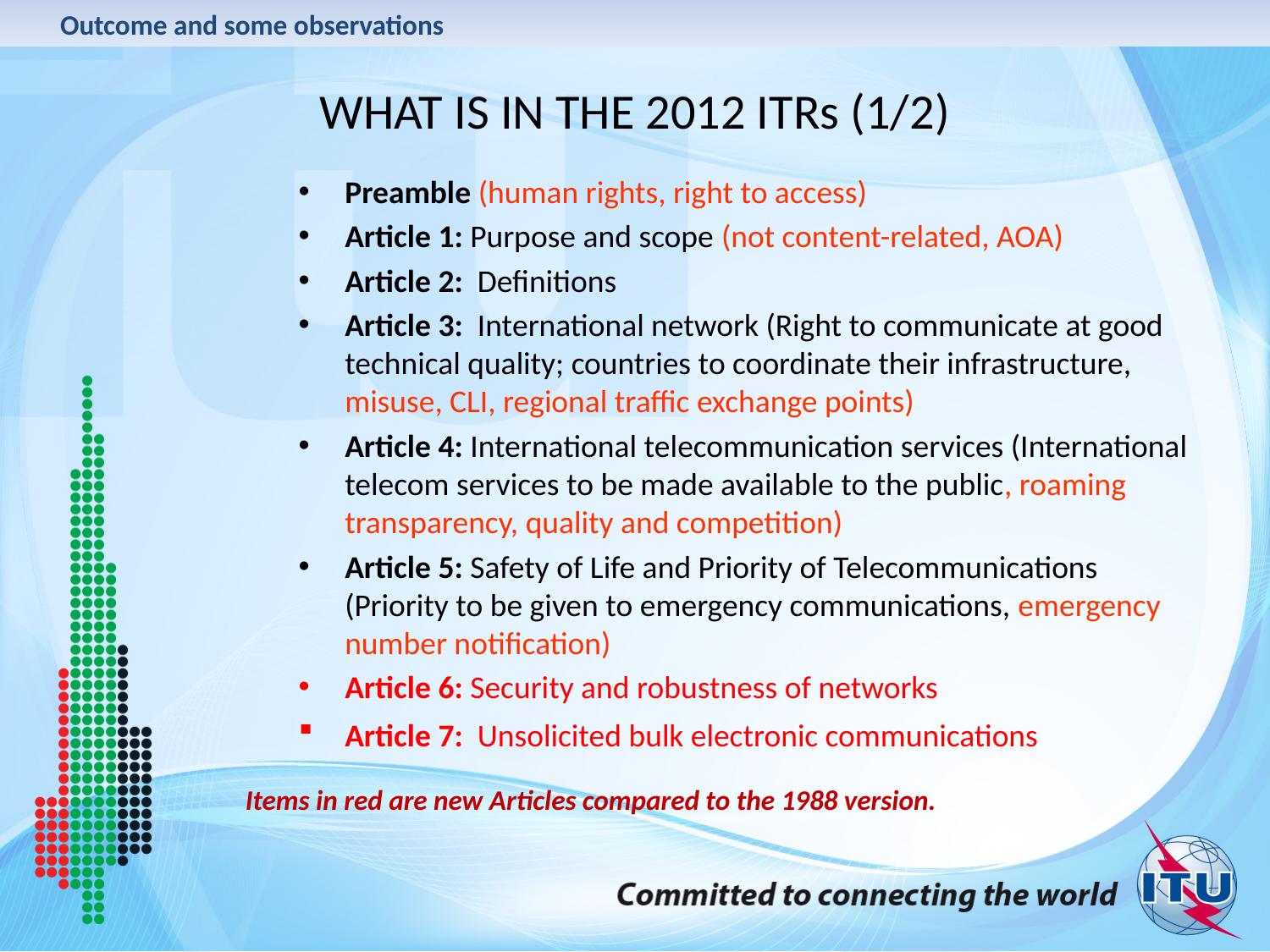

Outcome and some observations
# WHAT IS IN THE 2012 ITRs (1/2)
Preamble (human rights, right to access)
Article 1: Purpose and scope (not content-related, AOA)
Article 2:  Definitions
Article 3:  International network (Right to communicate at good technical quality; countries to coordinate their infrastructure, misuse, CLI, regional traffic exchange points)
Article 4: International telecommunication services (International telecom services to be made available to the public, roaming transparency, quality and competition)
Article 5: Safety of Life and Priority of Telecommunications (Priority to be given to emergency communications, emergency number notification)
Article 6: Security and robustness of networks
Article 7:  Unsolicited bulk electronic communications

Items in red are new Articles compared to the 1988 version.